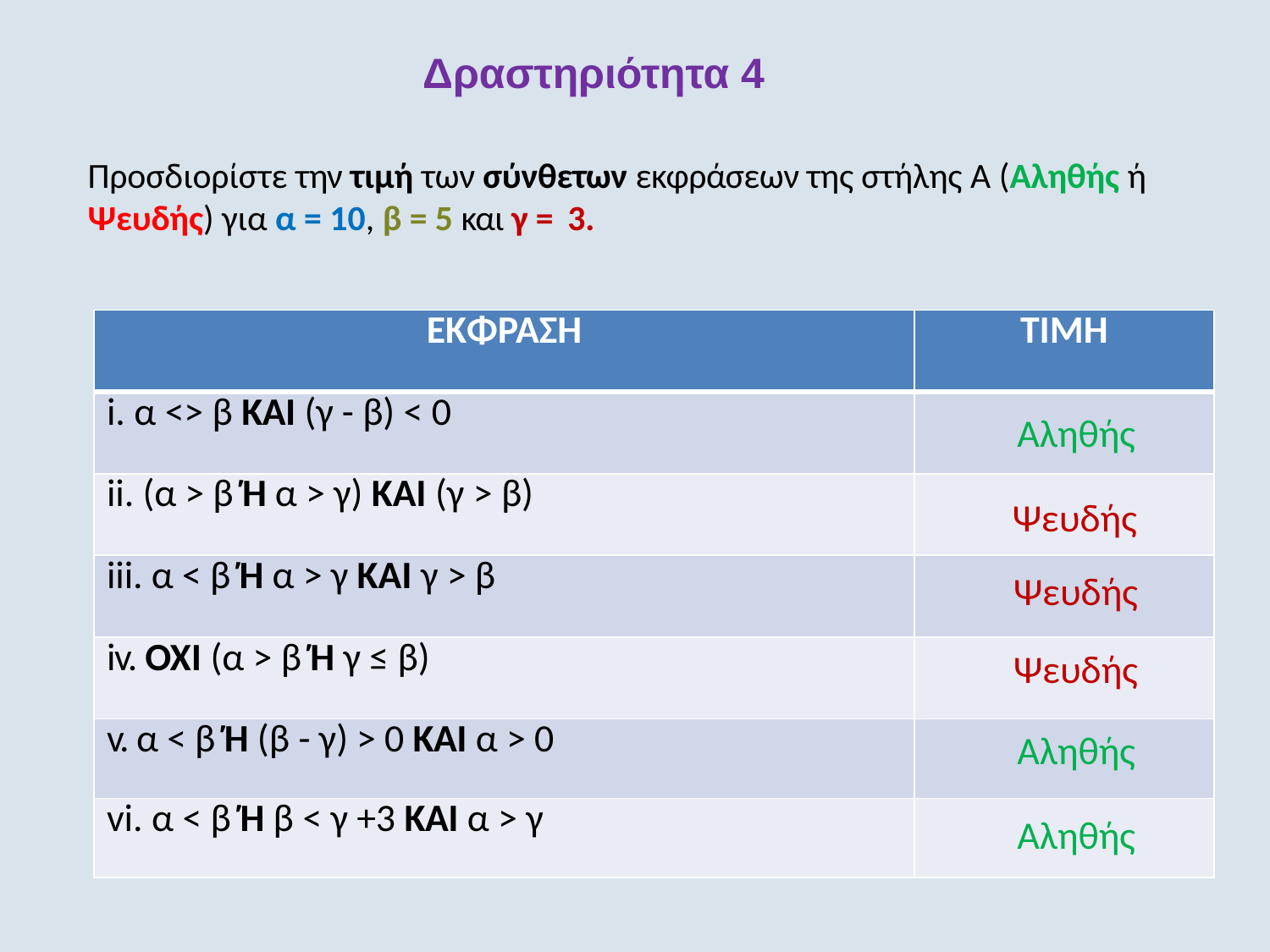

# Δραστηριότητα 4
Προσδιορίστε την τιμή των σύνθετων εκφράσεων της στήλης Α (Αληθής ή Ψευδής) για α = 10, β = 5 και γ = 3.
| ΕΚΦΡΑΣΗ | ΤΙΜΗ |
| --- | --- |
| i. α <> β ΚΑΙ (γ - β) < 0 |  |
| ii. (α > β Ή α > γ) ΚΑΙ (γ > β) |  |
| iii. α < β Ή α > γ ΚΑΙ γ > β |  |
| iv. ΌΧΙ (α > β Ή γ ≤ β) |  |
| v. α < β Ή (β - γ) > 0 ΚΑΙ α > 0 |  |
| vi. α < β Ή β < γ +3 ΚΑΙ α > γ |  |
Αληθής
Ψευδής
Ψευδής
Ψευδής
Αληθής
Αληθής